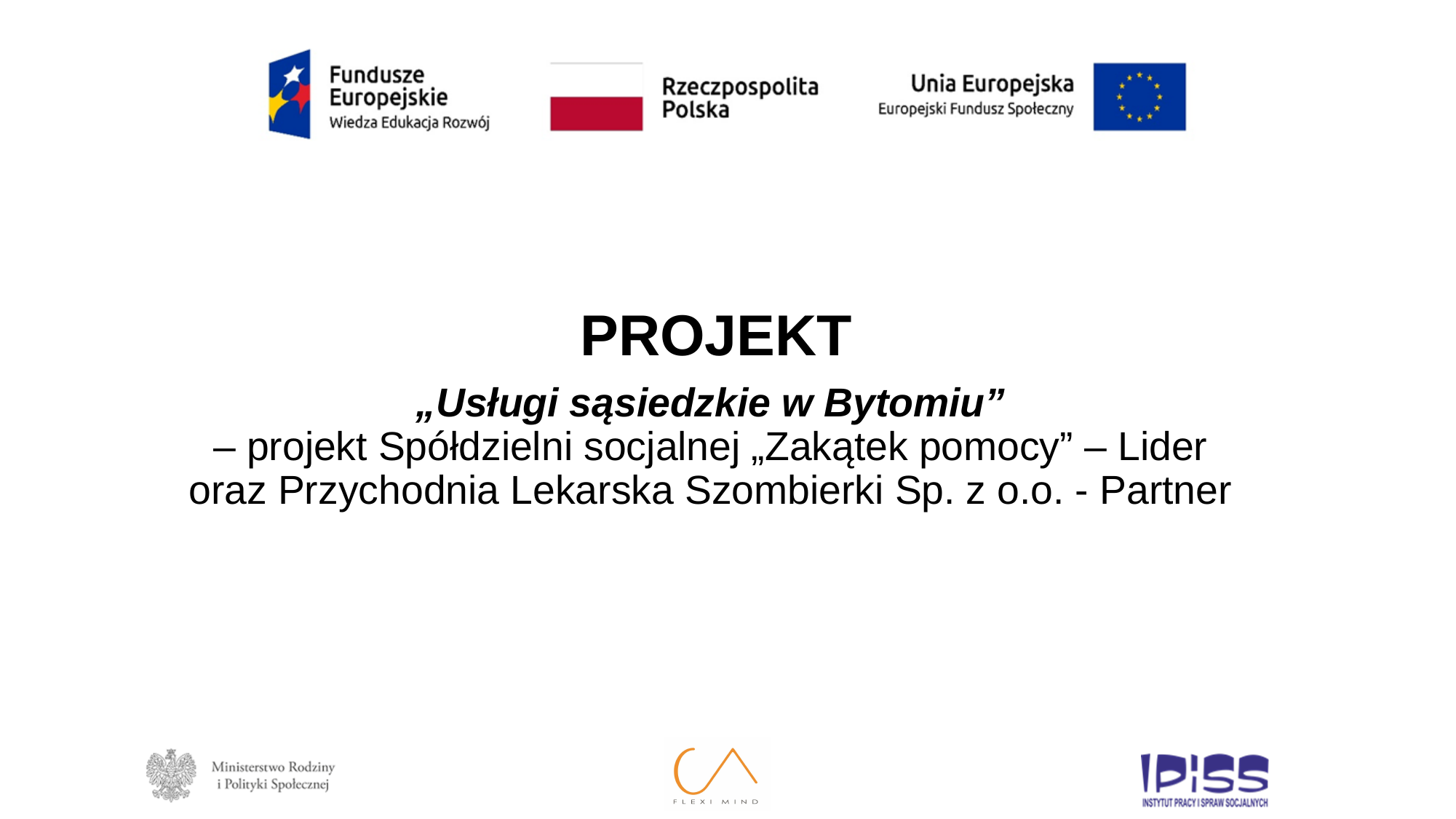

PROJEKT
„Usługi sąsiedzkie w Bytomiu”
– projekt Spółdzielni socjalnej „Zakątek pomocy” – Lider
oraz Przychodnia Lekarska Szombierki Sp. z o.o. - Partner